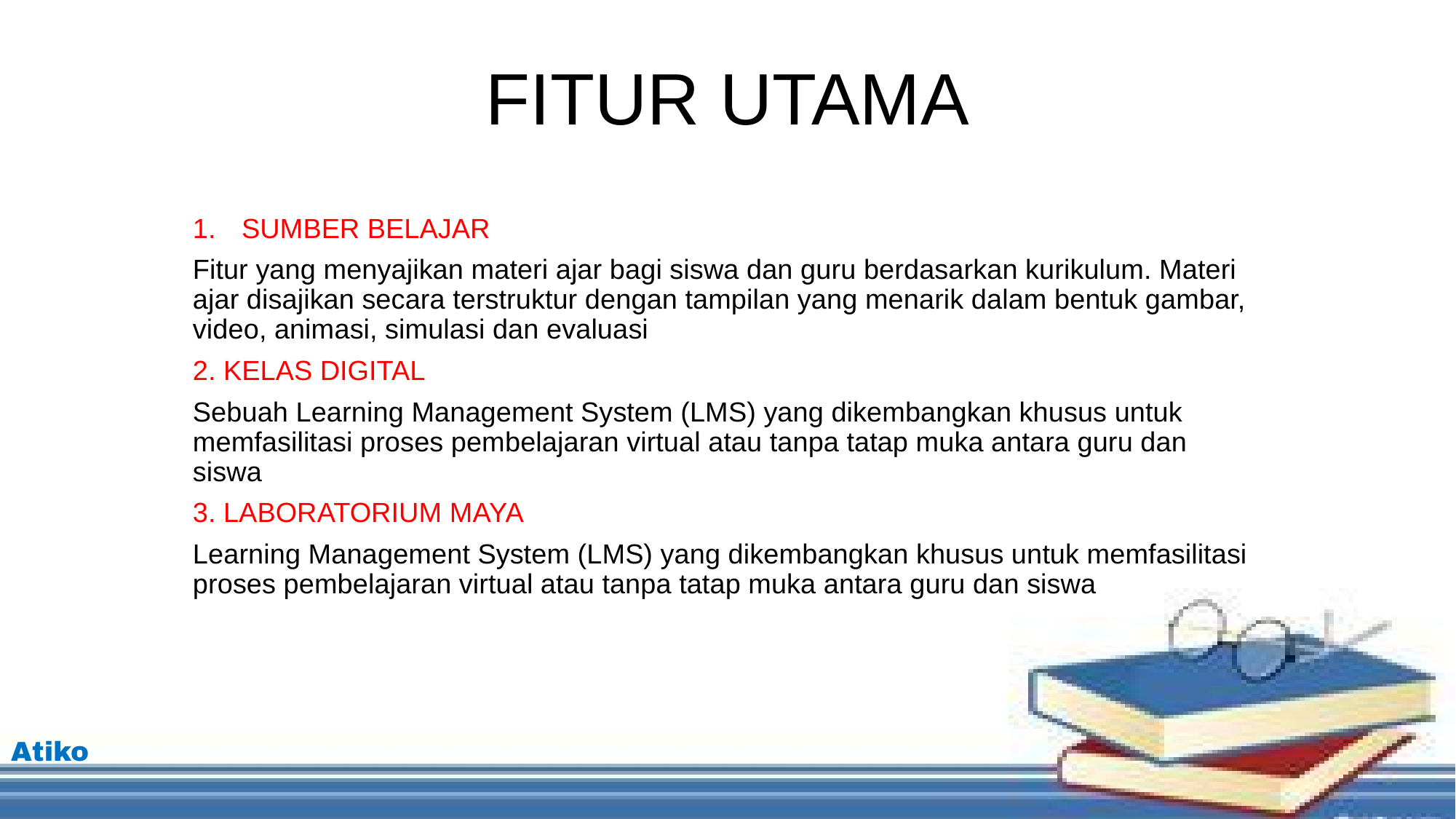

# FITUR UTAMA
SUMBER BELAJAR
Fitur yang menyajikan materi ajar bagi siswa dan guru berdasarkan kurikulum. Materi ajar disajikan secara terstruktur dengan tampilan yang menarik dalam bentuk gambar, video, animasi, simulasi dan evaluasi
2. KELAS DIGITAL
Sebuah Learning Management System (LMS) yang dikembangkan khusus untuk memfasilitasi proses pembelajaran virtual atau tanpa tatap muka antara guru dan siswa
3. LABORATORIUM MAYA
Learning Management System (LMS) yang dikembangkan khusus untuk memfasilitasi proses pembelajaran virtual atau tanpa tatap muka antara guru dan siswa